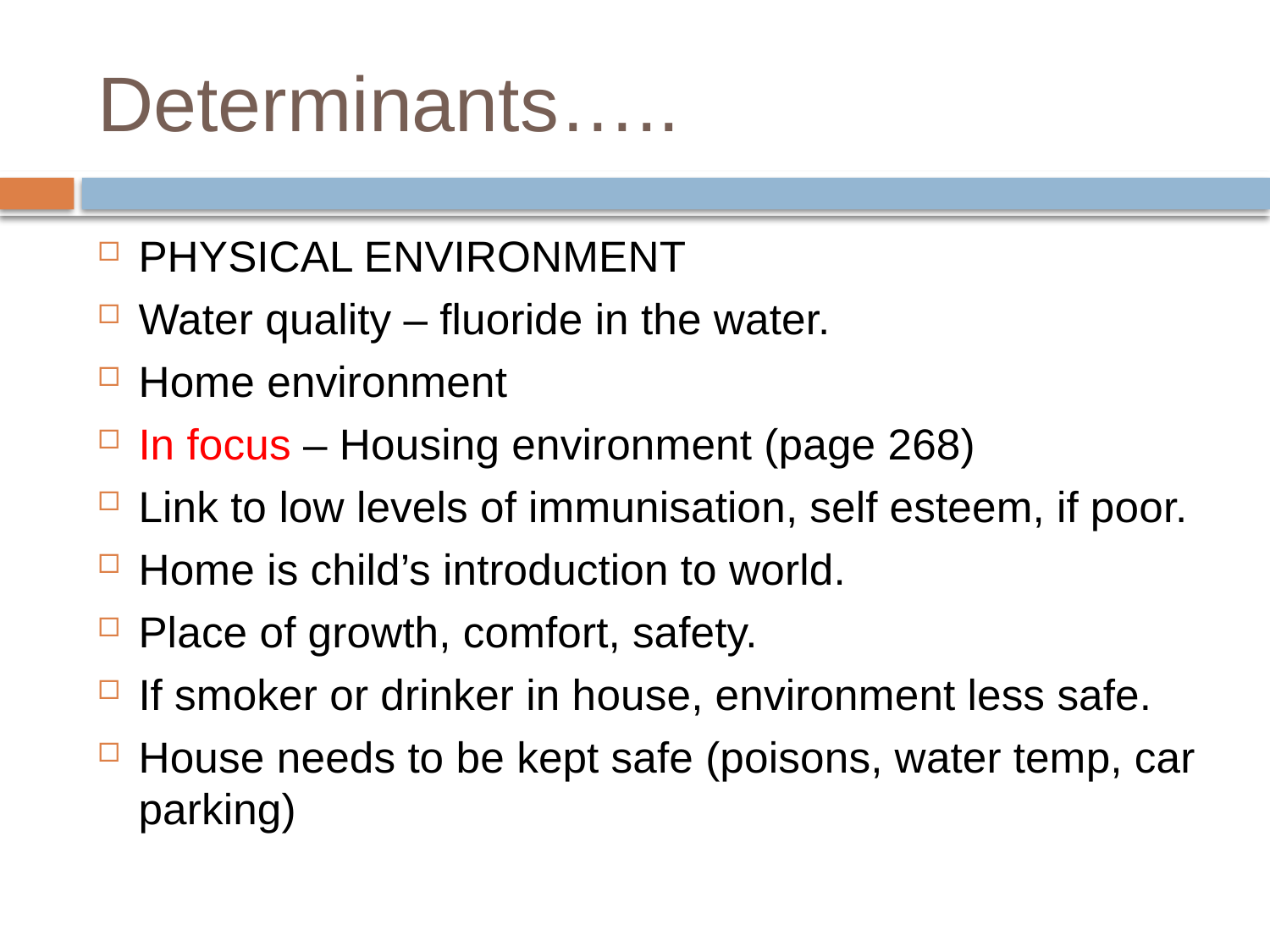

# Determinants…..
PHYSICAL ENVIRONMENT
Water quality – fluoride in the water.
Home environment
In focus – Housing environment (page 268)
Link to low levels of immunisation, self esteem, if poor.
Home is child’s introduction to world.
Place of growth, comfort, safety.
If smoker or drinker in house, environment less safe.
House needs to be kept safe (poisons, water temp, car parking)